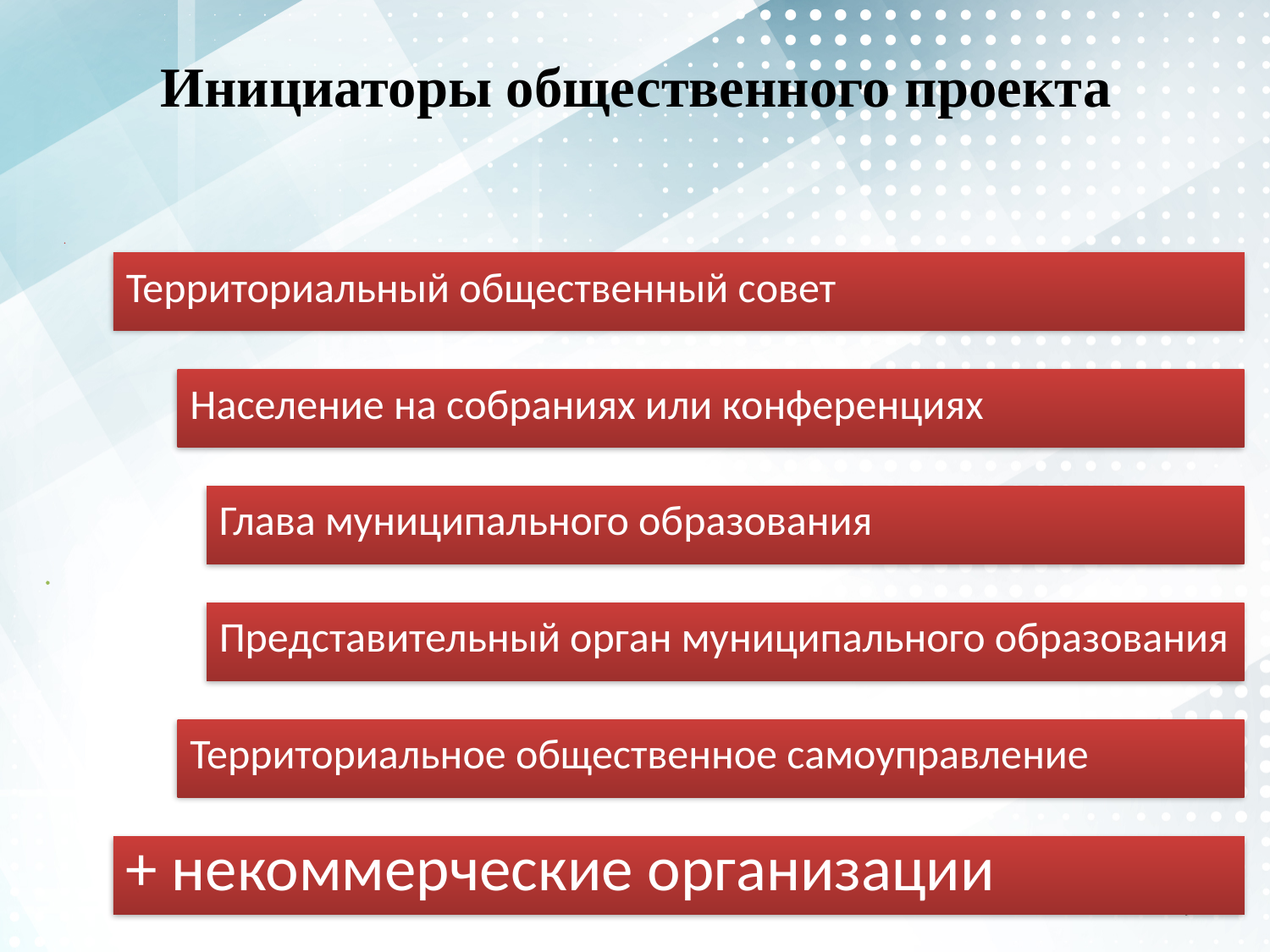

Инициаторы общественного проекта
Территориальный общественный совет
Население на собраниях или конференциях
Глава муниципального образования
Представительный орган муниципального образования
Территориальное общественное самоуправление
+ некоммерческие организации
7